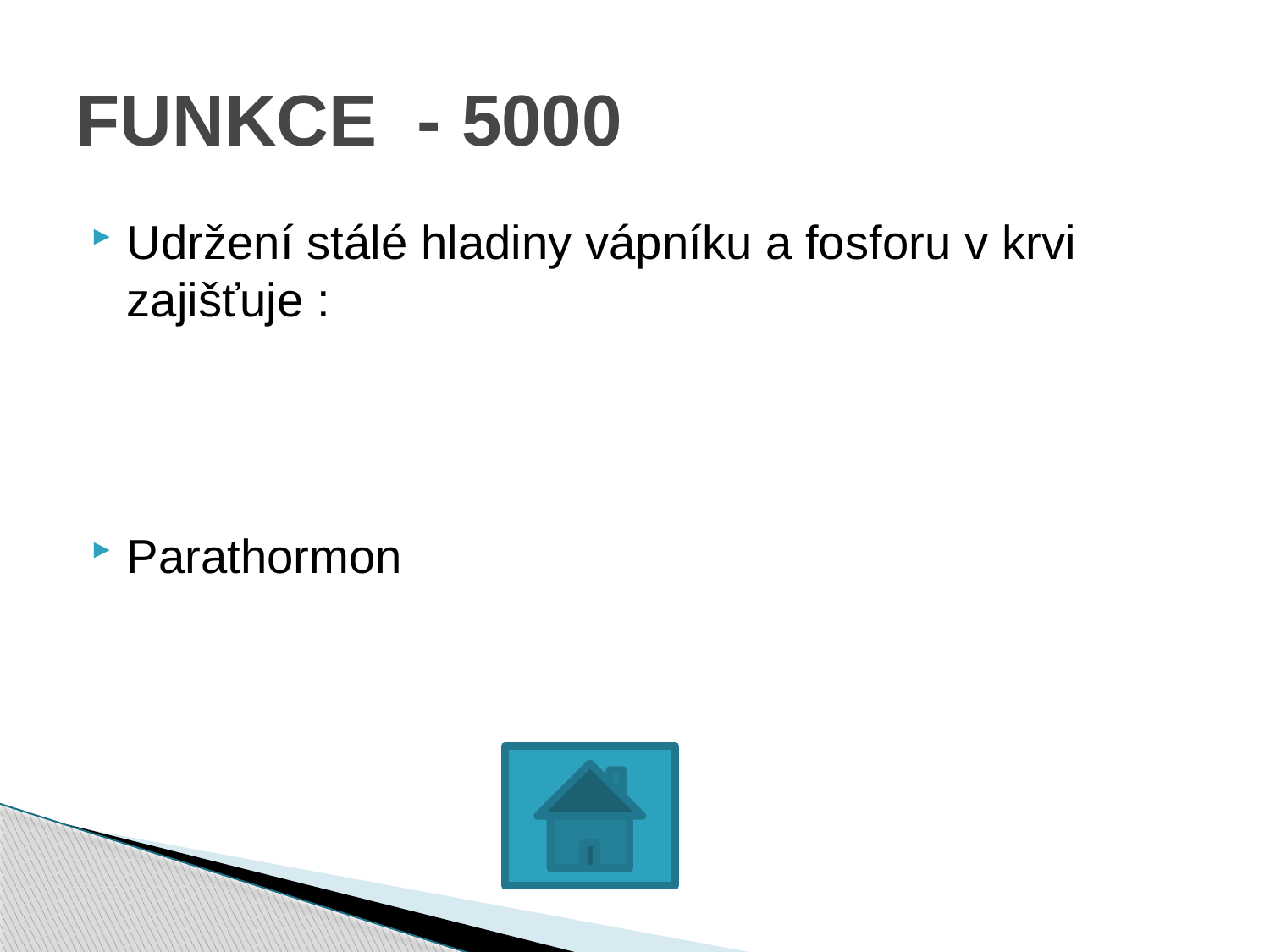

# FUNKCE  - 5000
Udržení stálé hladiny vápníku a fosforu v krvi zajišťuje :

Parathormon